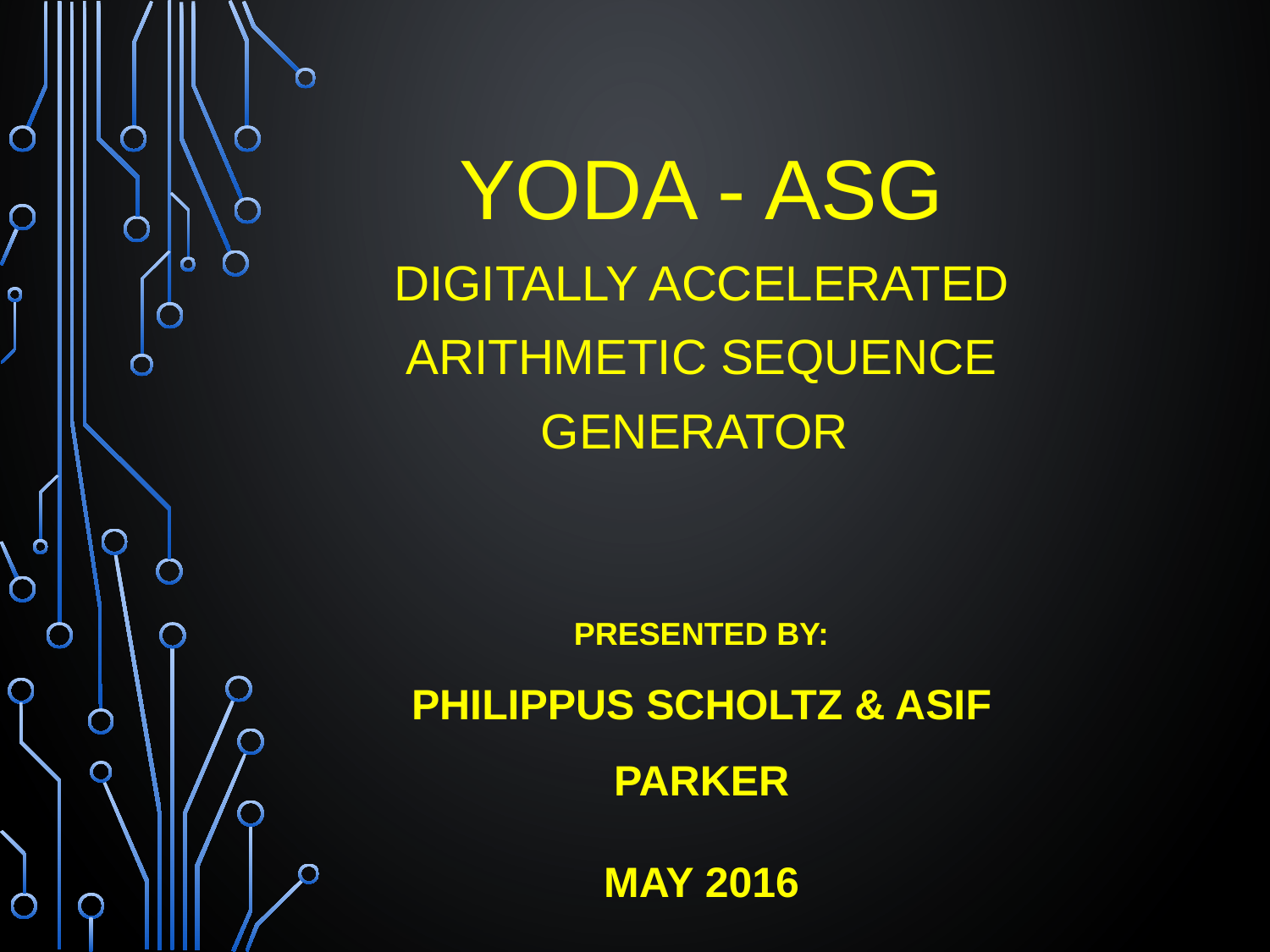

# YODA - ASG DIGITALLY ACCELERATED ARITHMETIC SEQUENCE GENERATOR
PRESENTED BY:
PHILIPPUS SCHOLTZ & ASIF PARKER

MAY 2016